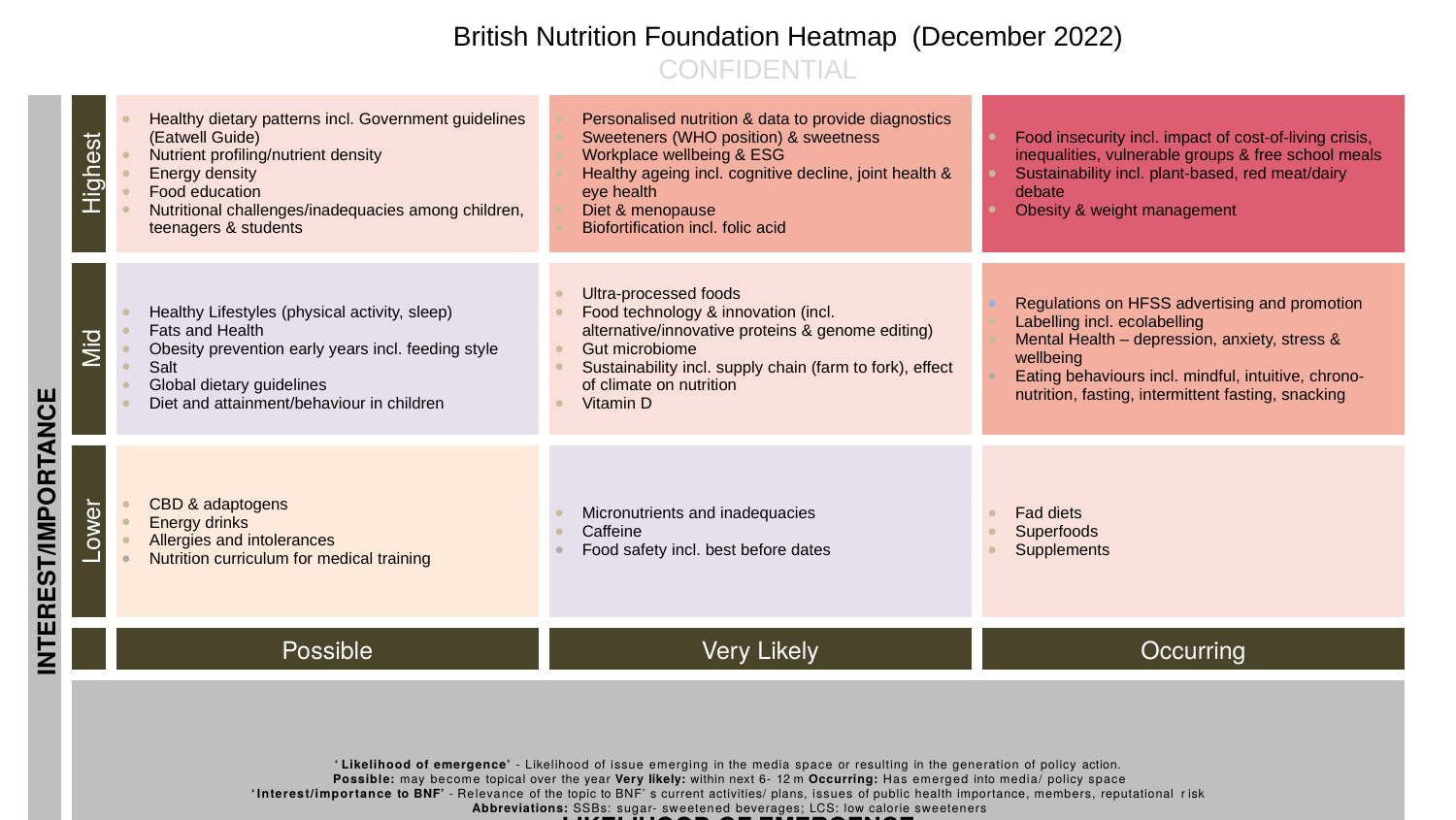

British Nutrition Foundation Heatmap  (December 2022)
        CONFIDENTIAL
| INTEREST/IMPORTANCE | Highest | Healthy dietary patterns incl. Government guidelines (Eatwell Guide) Nutrient profiling/nutrient density Energy density Food education Nutritional challenges/inadequacies among children, teenagers & students | Personalised nutrition & data to provide diagnostics Sweeteners (WHO position) & sweetness Workplace wellbeing & ESG Healthy ageing incl. cognitive decline, joint health & eye health Diet & menopause Biofortification incl. folic acid | Food insecurity incl. impact of cost-of-living crisis, inequalities, vulnerable groups & free school meals Sustainability incl. plant-based, red meat/dairy debate Obesity & weight management |
| --- | --- | --- | --- | --- |
|  | Mid | Healthy Lifestyles (physical activity, sleep) Fats and Health Obesity prevention early years incl. feeding style Salt Global dietary guidelines Diet and attainment/behaviour in children | Ultra-processed foods Food technology & innovation (incl. alternative/innovative proteins & genome editing) Gut microbiome Sustainability incl. supply chain (farm to fork), effect of climate on nutrition Vitamin D | Regulations on HFSS advertising and promotion Labelling incl. ecolabelling Mental Health – depression, anxiety, stress & wellbeing Eating behaviours incl. mindful, intuitive, chrono-nutrition, fasting, intermittent fasting, snacking |
|  | Lower | CBD & adaptogens Energy drinks Allergies and intolerances Nutrition curriculum for medical training | Micronutrients and inadequacies Caffeine Food safety incl. best before dates | Fad diets  Superfoods Supplements |
|  |  | Possible | Very Likely | Occurring |
|  | LIKELIHOOD OF EMERGENCE |  |  |  |
‘ Likelihood of emergence’ - Likelihood of issue emerging in the media space or resulting in the generation of policy action.
Possible: may become topical over the year Very likely: within next 6- 12 m Occurring: Has emerged into media/ policy space
‘ Interest/importance to BNF’ - Relevance of the topic to BNF’ s current activities/ plans, issues of public health importance, members, reputational r isk
Abbreviations: SSBs: sugar- sweetened beverages; LCS: low calorie sweeteners